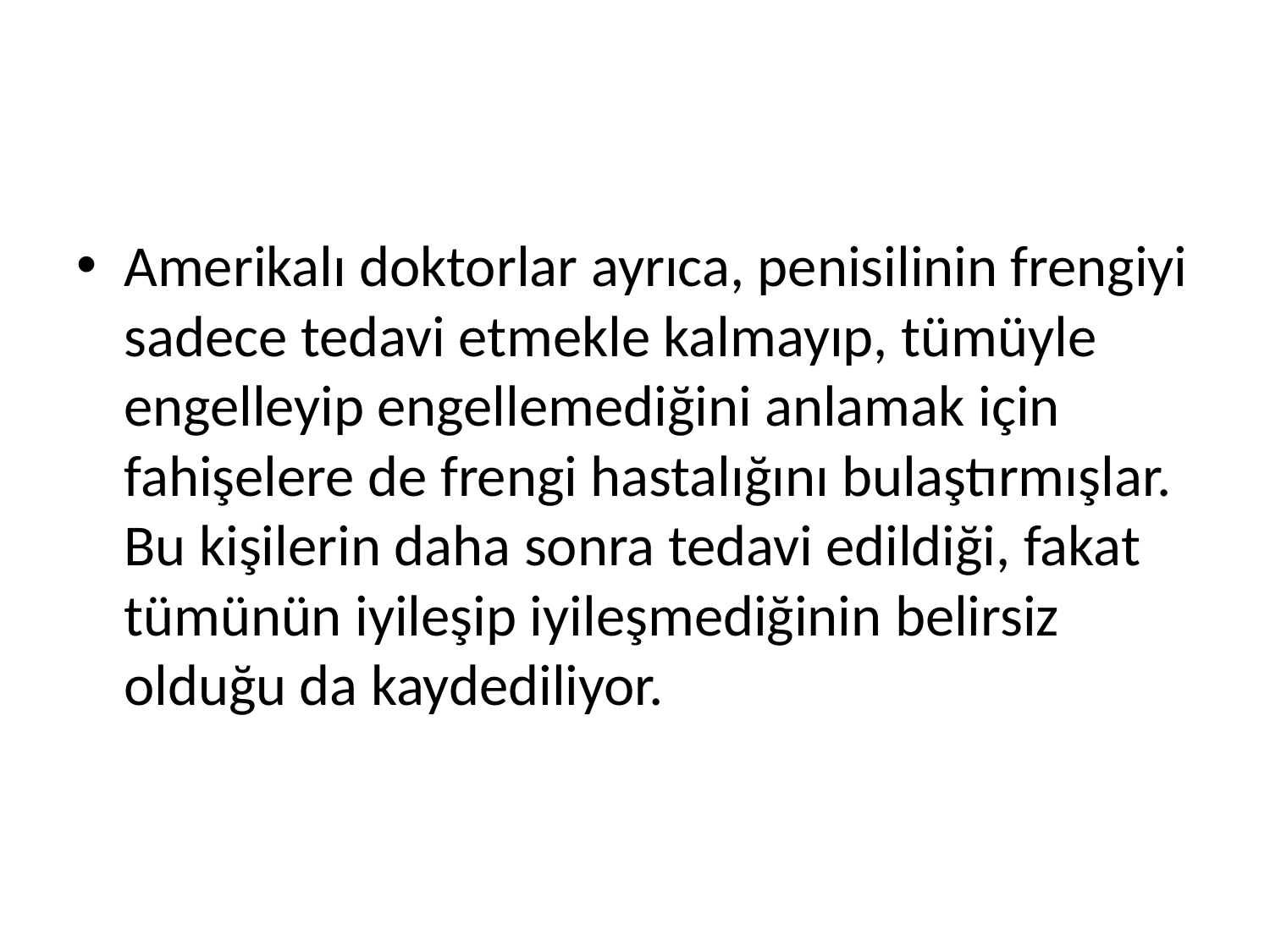

#
Amerikalı doktorlar ayrıca, penisilinin frengiyi sadece tedavi etmekle kalmayıp, tümüyle engelleyip engellemediğini anlamak için fahişelere de frengi hastalığını bulaştırmışlar. Bu kişilerin daha sonra tedavi edildiği, fakat tümünün iyileşip iyileşmediğinin belirsiz olduğu da kaydediliyor.